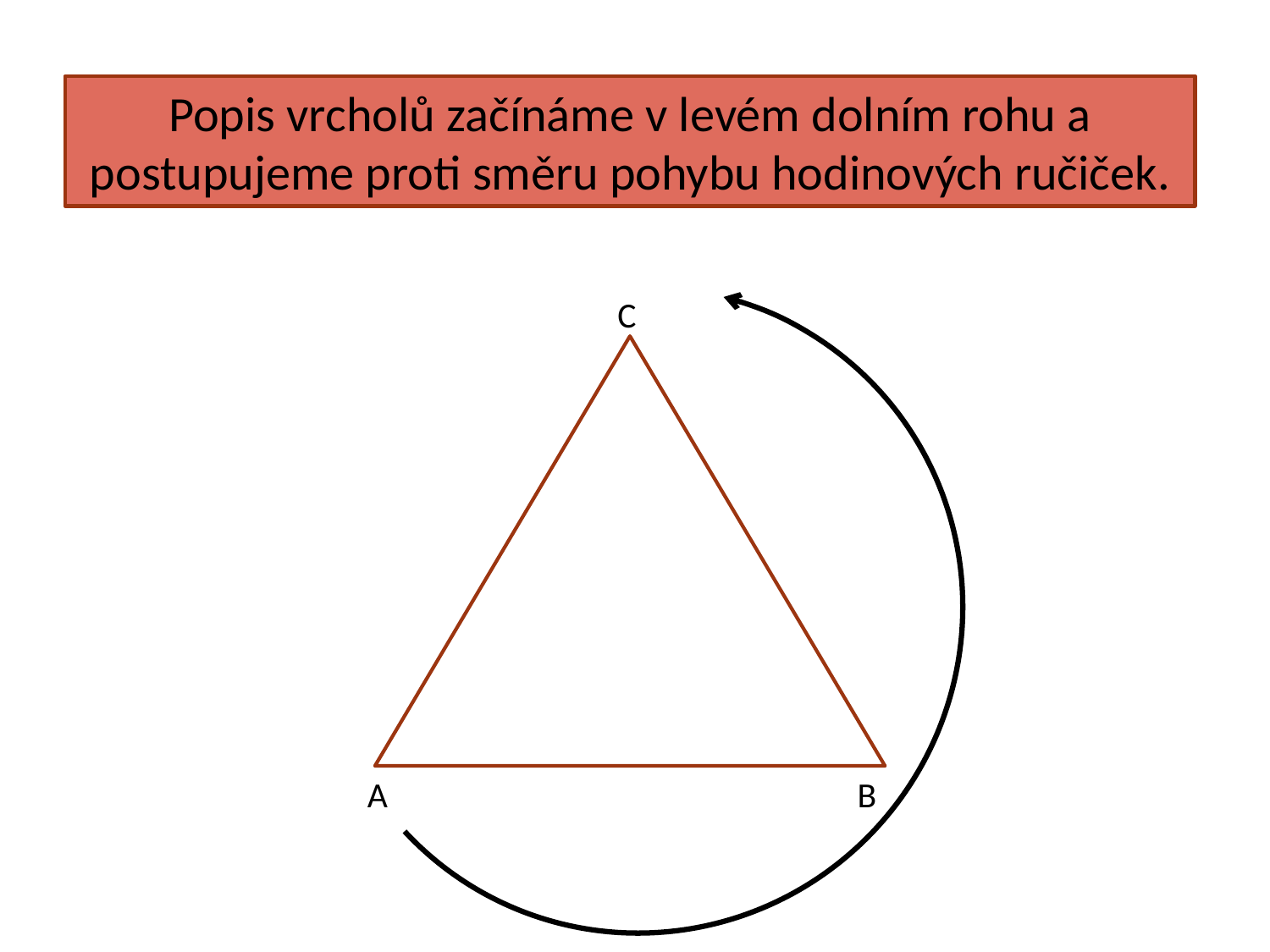

Popis vrcholů začínáme v levém dolním rohu a postupujeme proti směru pohybu hodinových ručiček.
C

A
B